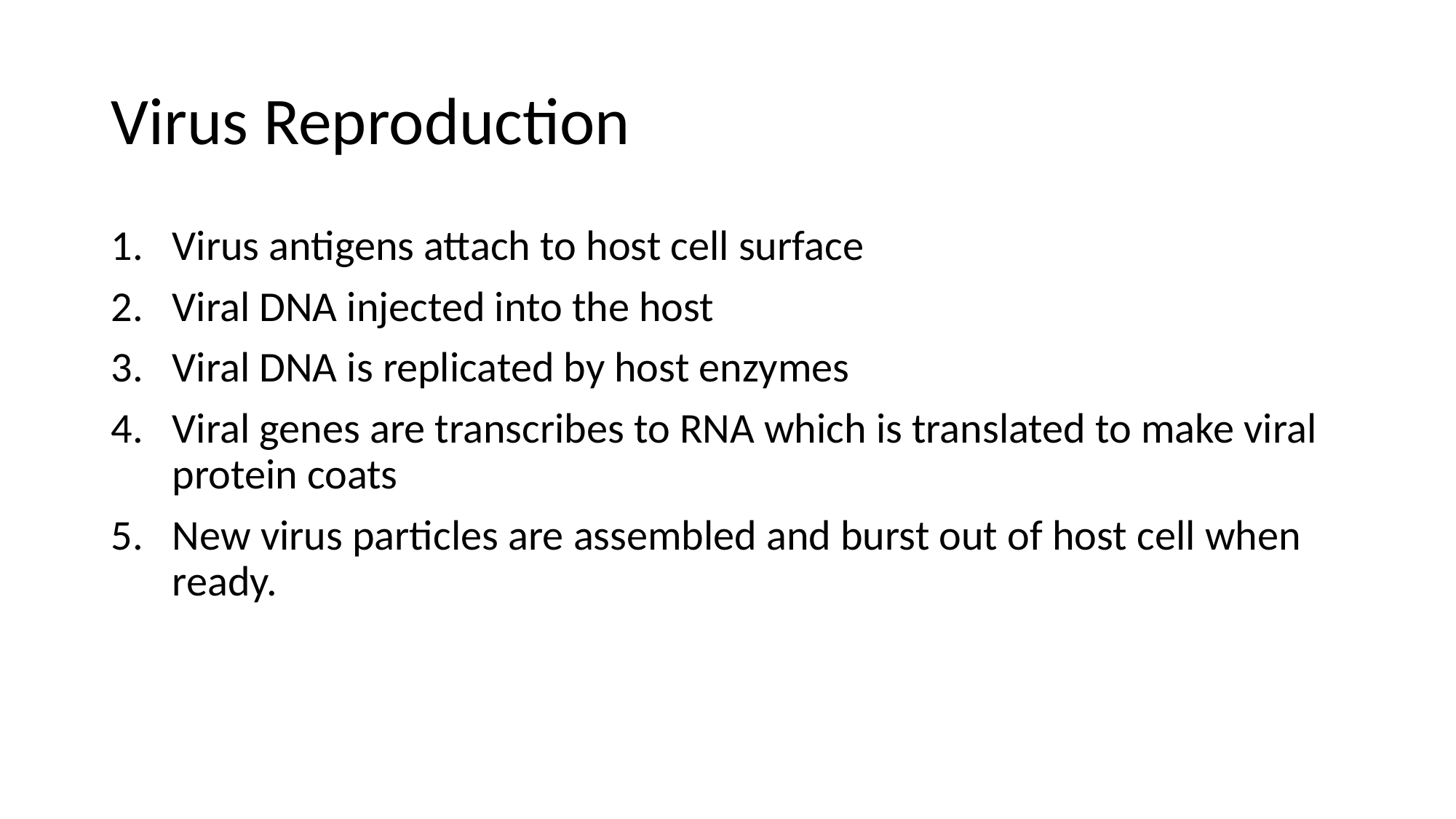

# Virus Reproduction
Virus antigens attach to host cell surface
Viral DNA injected into the host
Viral DNA is replicated by host enzymes
Viral genes are transcribes to RNA which is translated to make viral protein coats
New virus particles are assembled and burst out of host cell when ready.